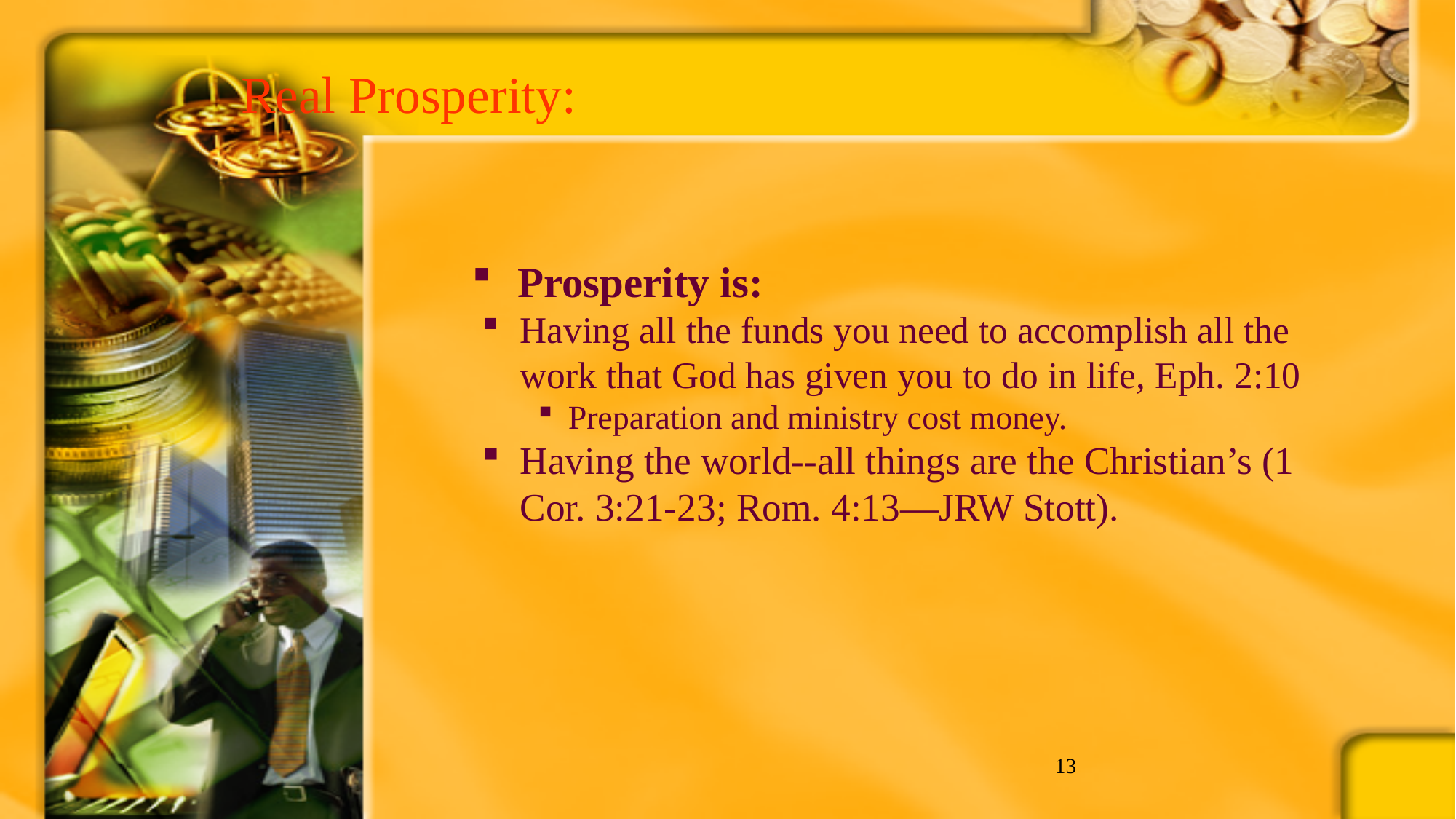

Real Prosperity:
Prosperity is:
Having all the funds you need to accomplish all the work that God has given you to do in life, Eph. 2:10
Preparation and ministry cost money.
Having the world--all things are the Christian’s (1 Cor. 3:21-23; Rom. 4:13—JRW Stott).
13